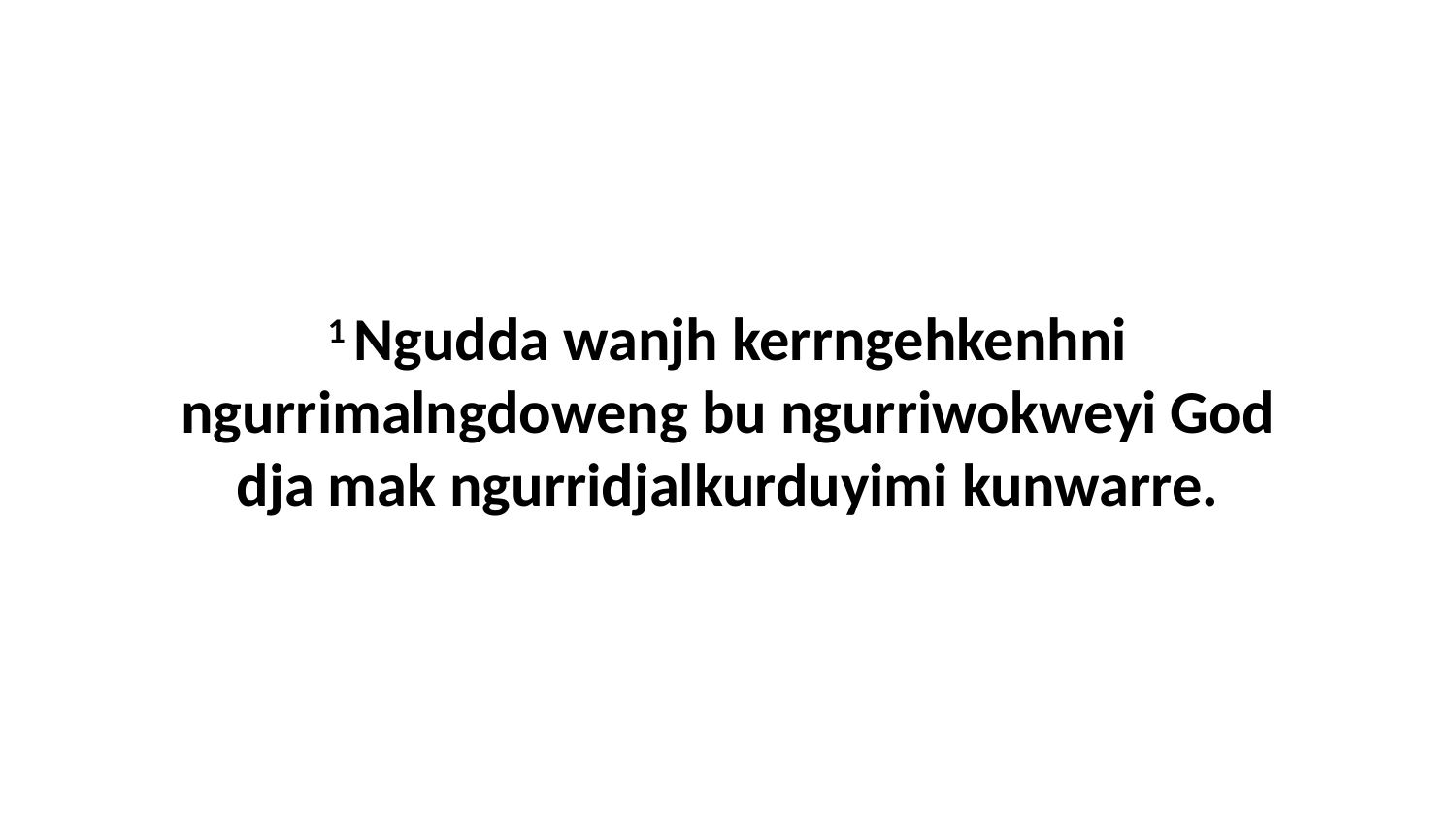

1 Ngudda wanjh kerrngehkenhni ngurrimalngdoweng bu ngurriwokweyi God dja mak ngurridjalkurduyimi kunwarre.